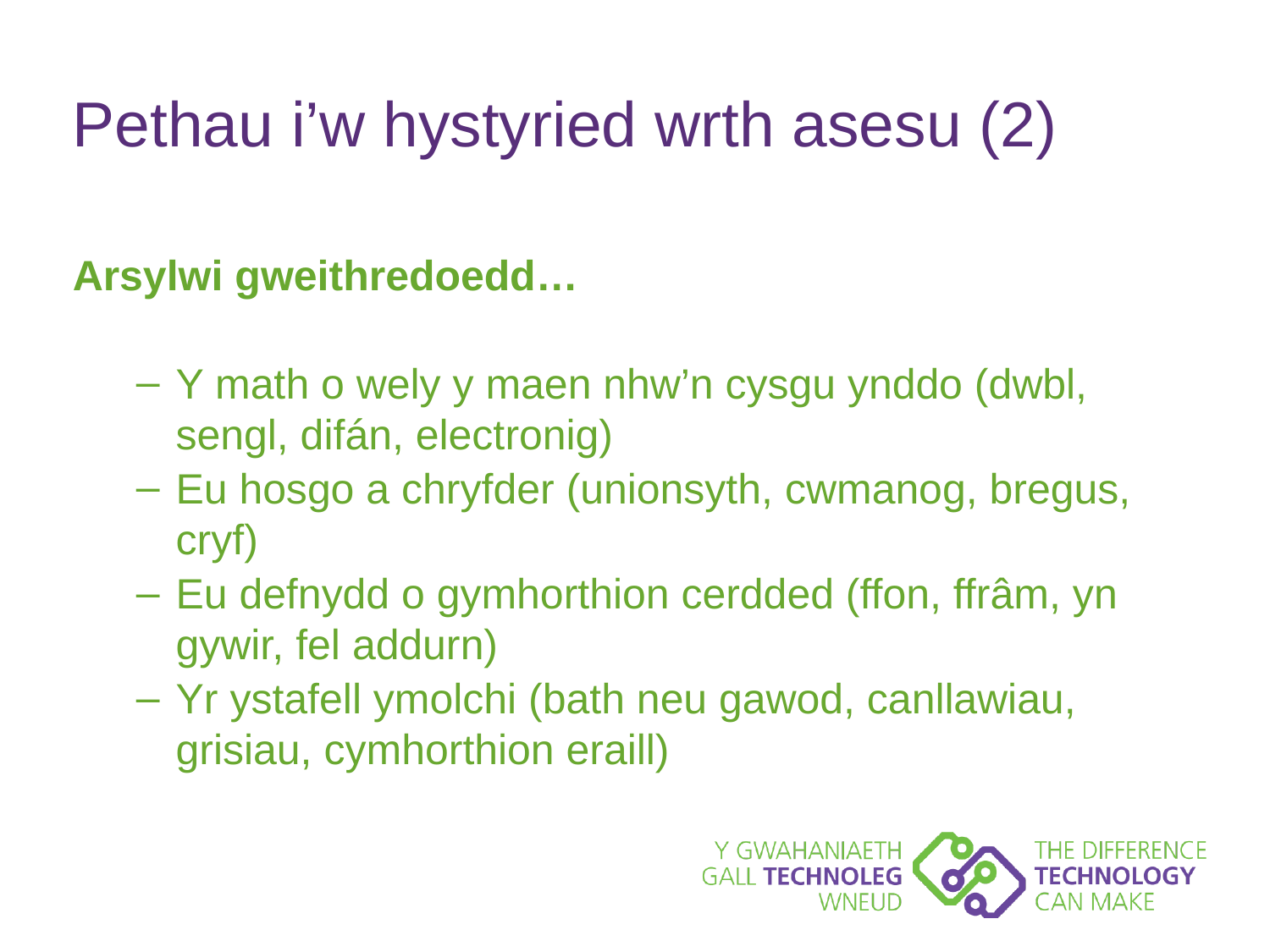

# Pethau i’w hystyried wrth asesu (2)
Arsylwi gweithredoedd…

Y math o wely y maen nhw’n cysgu ynddo (dwbl, sengl, difán, electronig)
Eu hosgo a chryfder (unionsyth, cwmanog, bregus,  cryf)
Eu defnydd o gymhorthion cerdded (ffon, ffrâm, yn gywir, fel addurn)
Yr ystafell ymolchi (bath neu gawod, canllawiau, grisiau, cymhorthion eraill)